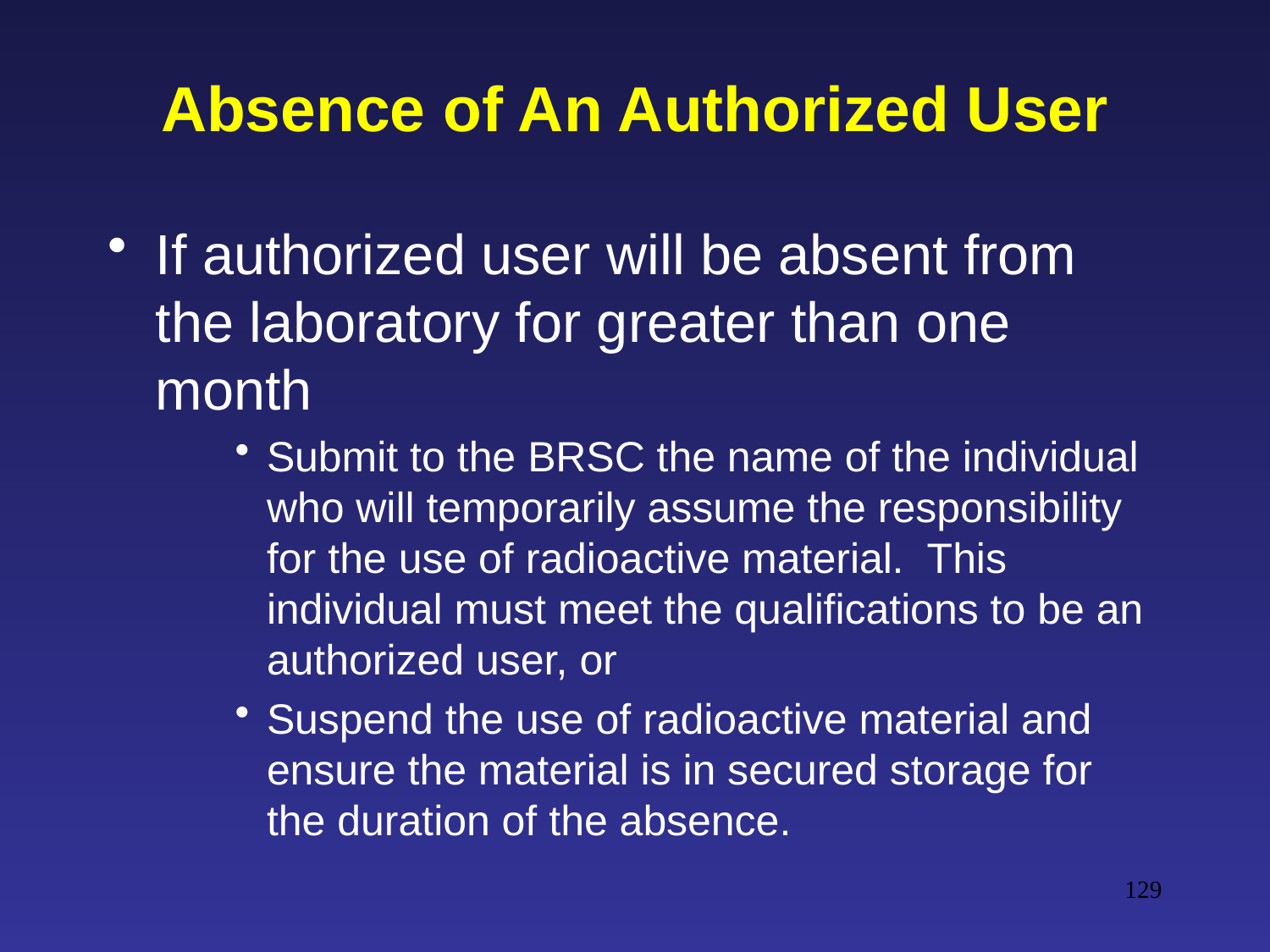

# Absence of An Authorized User
If authorized user will be absent from the laboratory for greater than one month
Submit to the BRSC the name of the individual who will temporarily assume the responsibility for the use of radioactive material.  This individual must meet the qualifications to be an authorized user, or
Suspend the use of radioactive material and ensure the material is in secured storage for the duration of the absence.

129